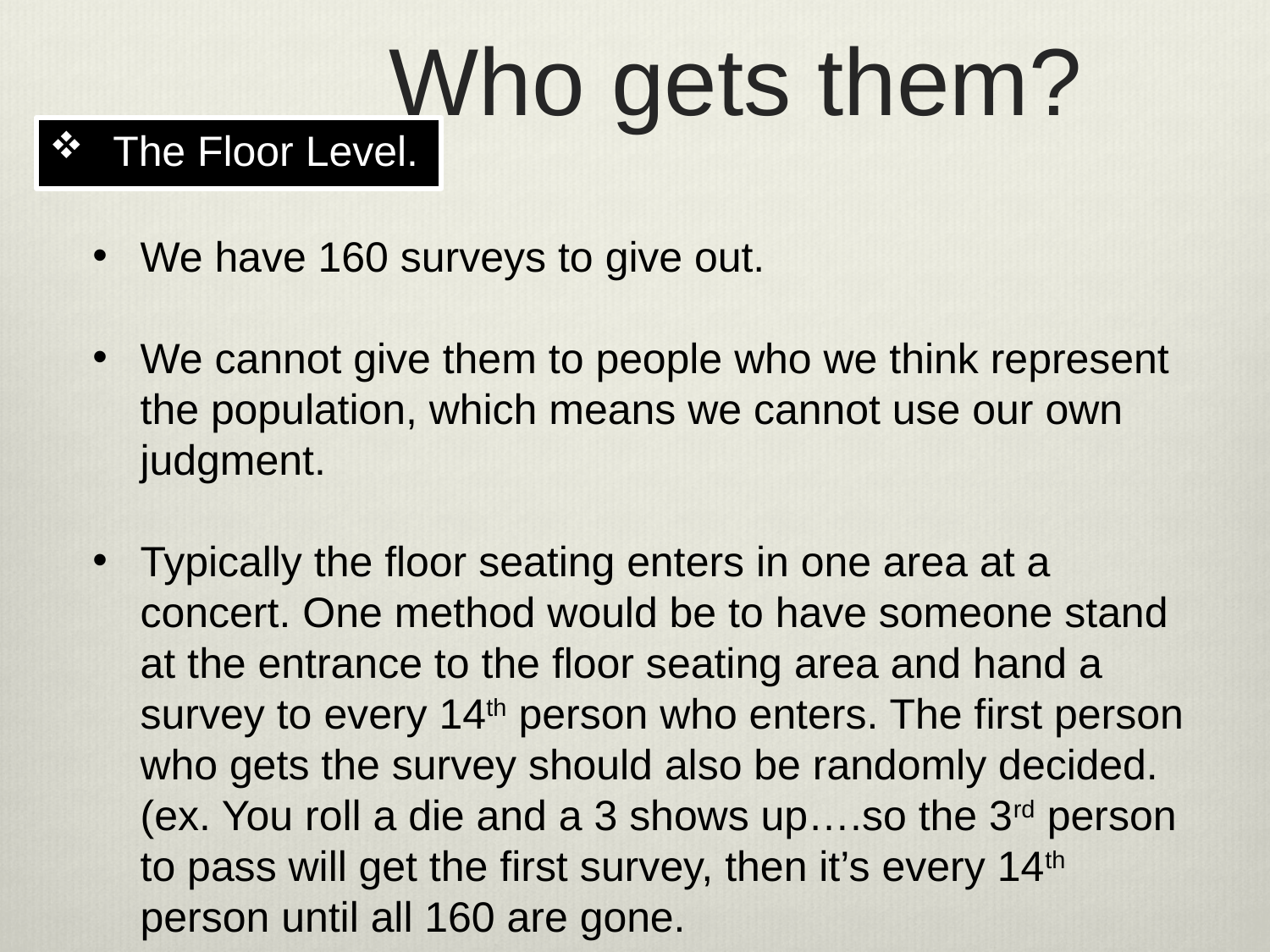

# Who gets them?
The Floor Level.
We have 160 surveys to give out.

We cannot give them to people who we think represent the population, which means we cannot use our own judgment.

Typically the floor seating enters in one area at a concert. One method would be to have someone stand at the entrance to the floor seating area and hand a survey to every 14th person who enters. The first person who gets the survey should also be randomly decided.(ex. You roll a die and a 3 shows up….so the 3rd person to pass will get the first survey, then it’s every 14th person until all 160 are gone.